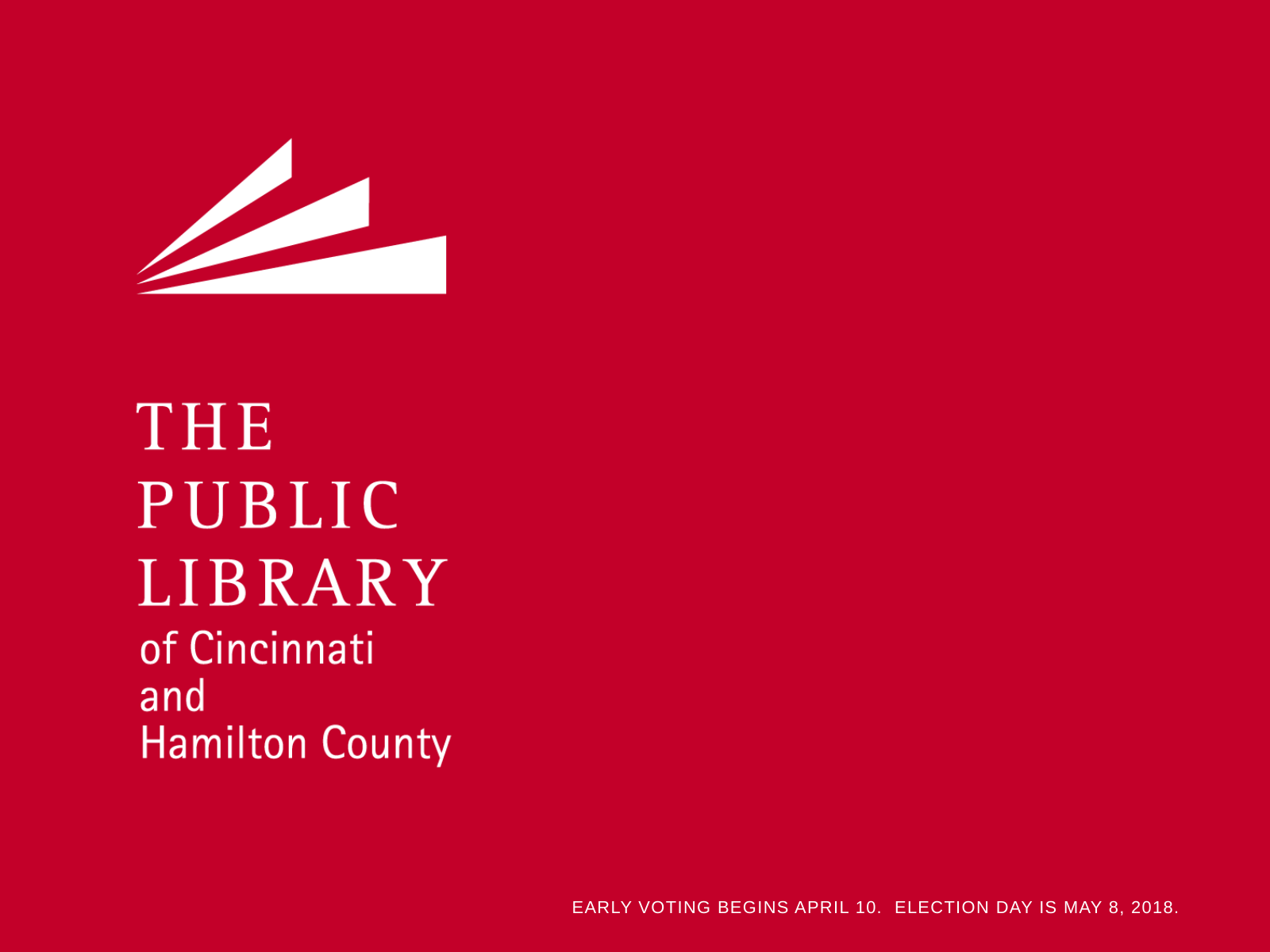

EARLY VOTING BEGINS APRIL 10.  ELECTION DAY IS MAY 8, 2018.